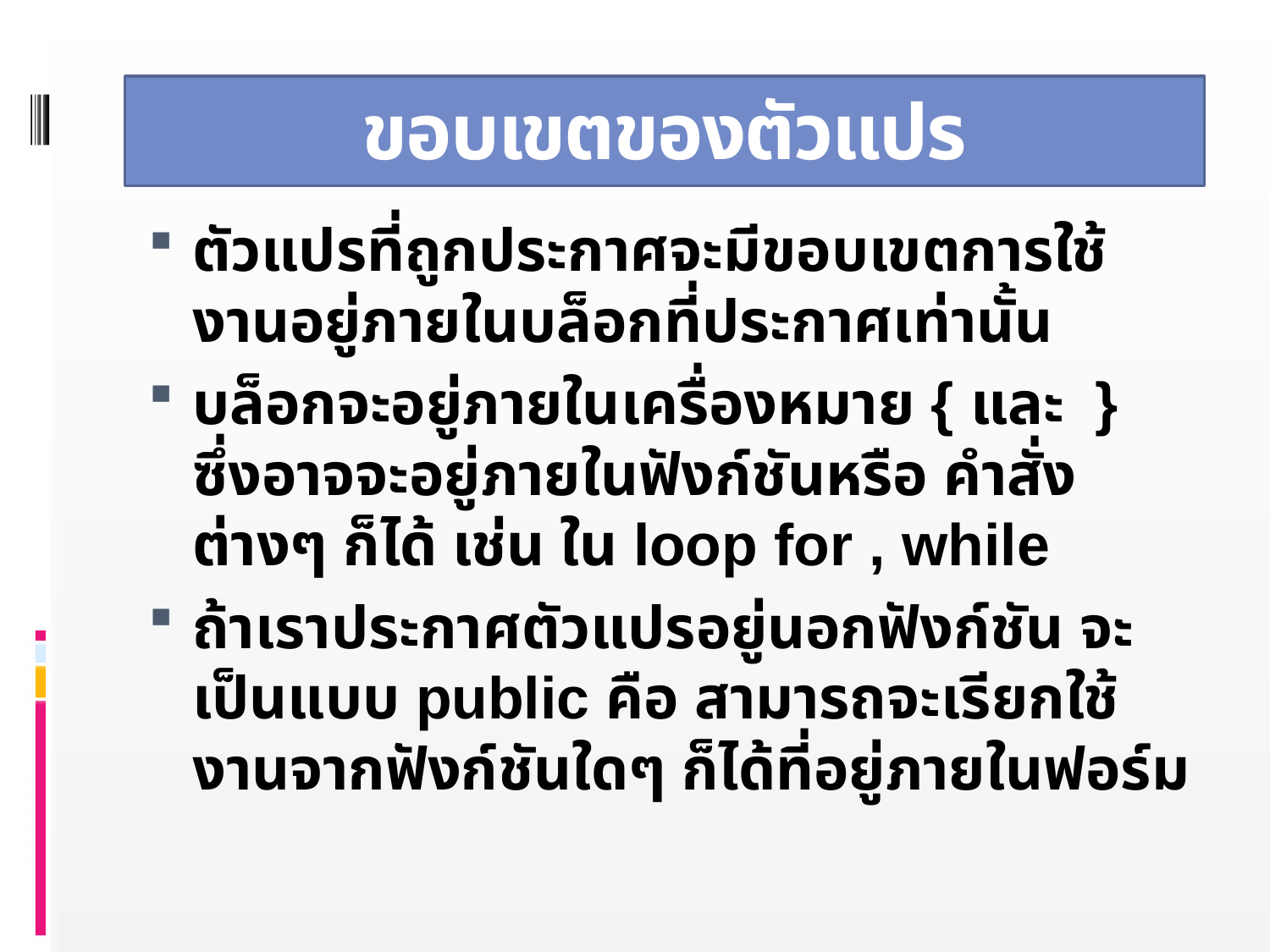

# ขอบเขตของตัวแปร
ตัวแปรที่ถูกประกาศจะมีขอบเขตการใช้งานอยู่ภายในบล็อกที่ประกาศเท่านั้น
บล็อกจะอยู่ภายในเครื่องหมาย { และ  }  ซึ่งอาจจะอยู่ภายในฟังก์ชันหรือ คำสั่งต่างๆ ก็ได้ เช่น ใน loop for , while
ถ้าเราประกาศตัวแปรอยู่นอกฟังก์ชัน จะเป็นแบบ public คือ สามารถจะเรียกใช้งานจากฟังก์ชันใดๆ ก็ได้ที่อยู่ภายในฟอร์ม